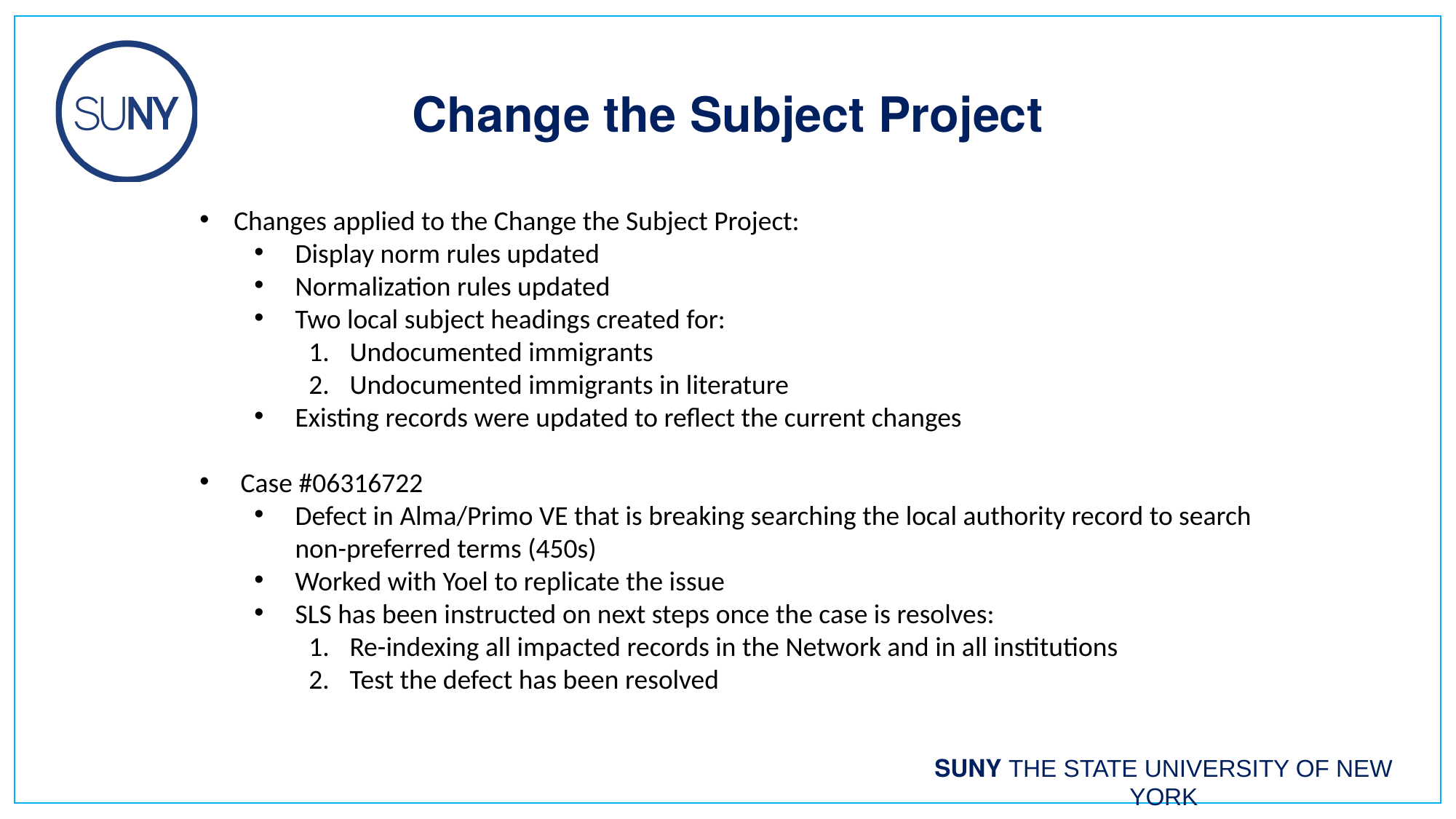

Change the Subject Project
Changes applied to the Change the Subject Project:
Display norm rules updated
Normalization rules updated
Two local subject headings created for:
Undocumented immigrants
Undocumented immigrants in literature
Existing records were updated to reflect the current changes

Case #06316722
Defect in Alma/Primo VE that is breaking searching the local authority record to search non-preferred terms (450s)
Worked with Yoel to replicate the issue
SLS has been instructed on next steps once the case is resolves:
Re-indexing all impacted records in the Network and in all institutions
Test the defect has been resolved